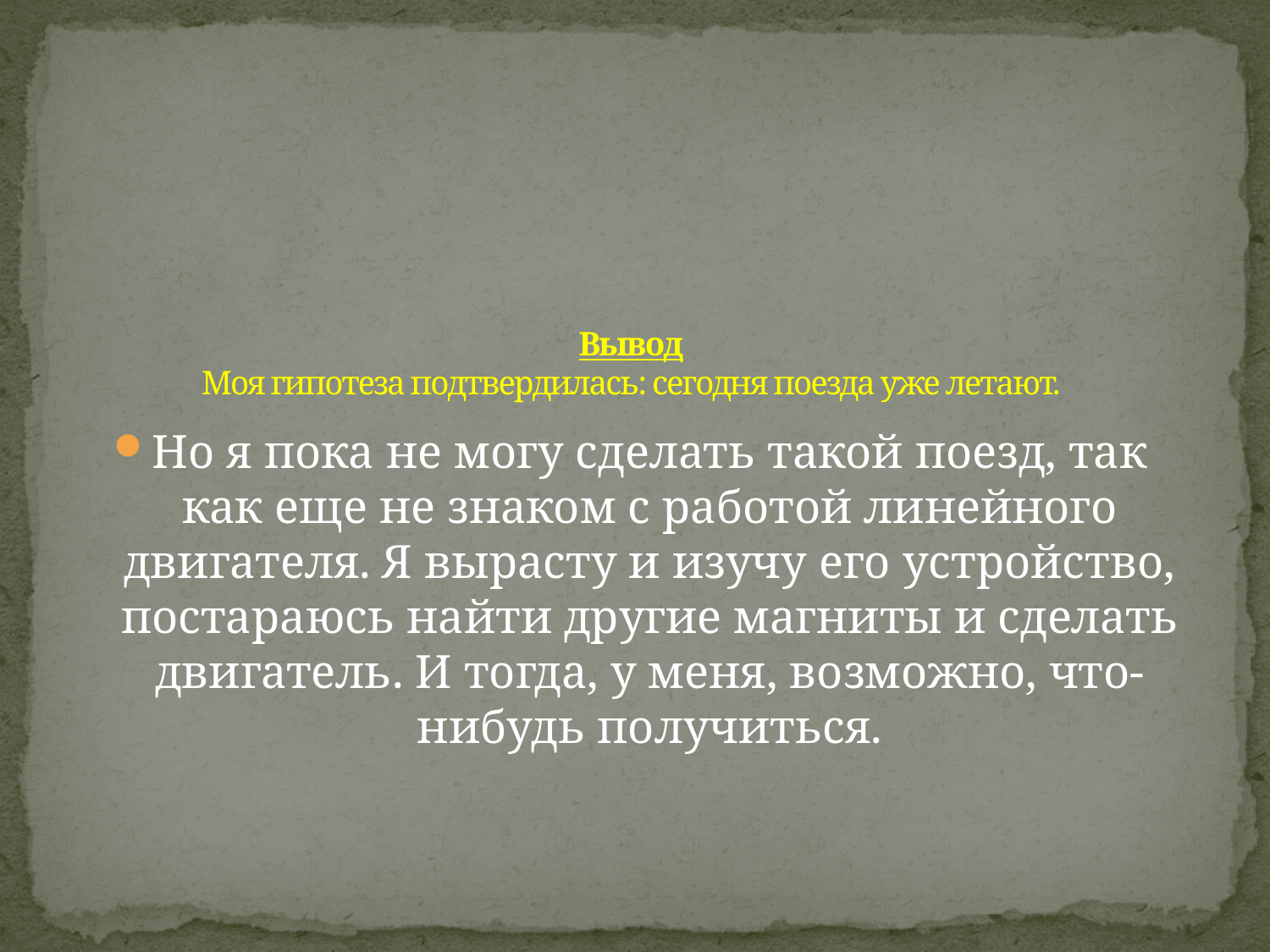

# Вывод Моя гипотеза подтвердилась: сегодня поезда уже летают.
Но я пока не могу сделать такой поезд, так как еще не знаком с работой линейного двигателя. Я вырасту и изучу его устройство, постараюсь найти другие магниты и сделать двигатель. И тогда, у меня, возможно, что-нибудь получиться.